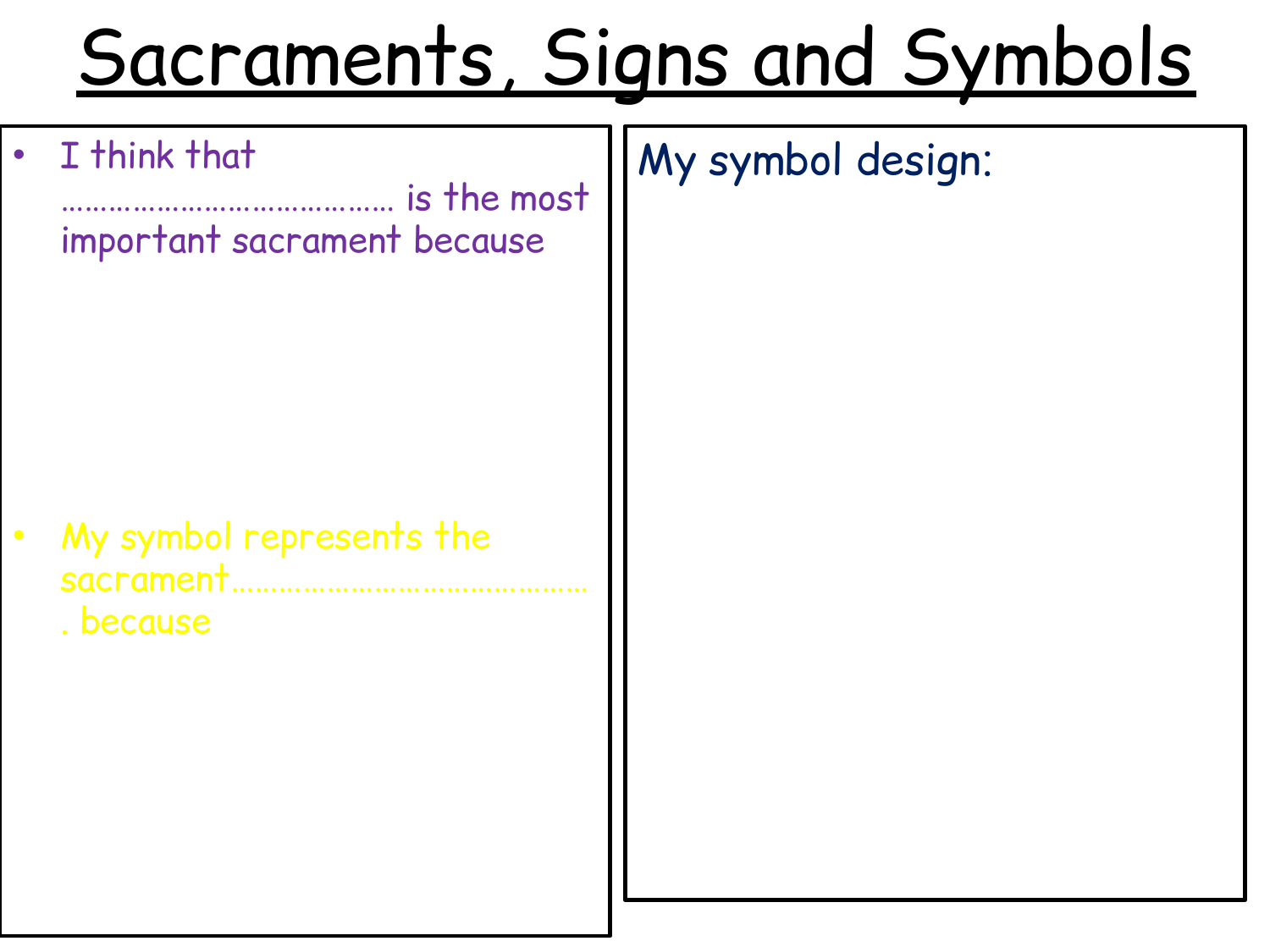

# Sacraments, Signs and Symbols
I think that …………………………………… is the most important sacrament because

My symbol represents the sacrament………………………………………. because

My symbol design: